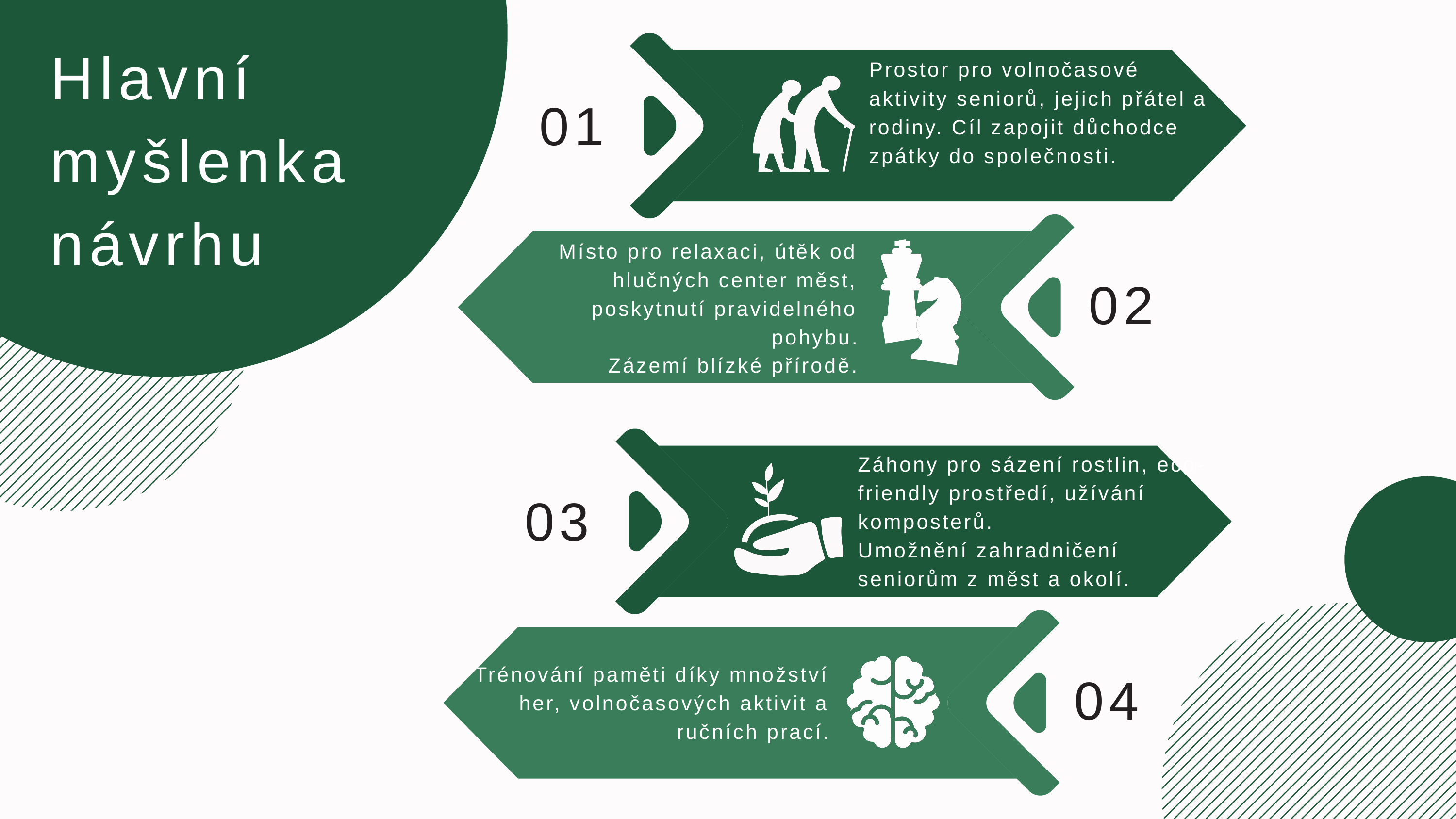

Hlavní myšlenka návrhu

Prostor pro volnočasové aktivity seniorů, jejich přátel a rodiny. Cíl zapojit důchodce zpátky do společnosti.

01

Místo pro relaxaci, útěk od hlučných center měst, poskytnutí pravidelného pohybu.
Zázemí blízké přírodě.

02

Záhony pro sázení rostlin, eco-friendly prostředí, užívání komposterů.
Umožnění zahradničení seniorům z měst a okolí.

03

04
Trénování paměti díky množství her, volnočasových aktivit a ručních prací.